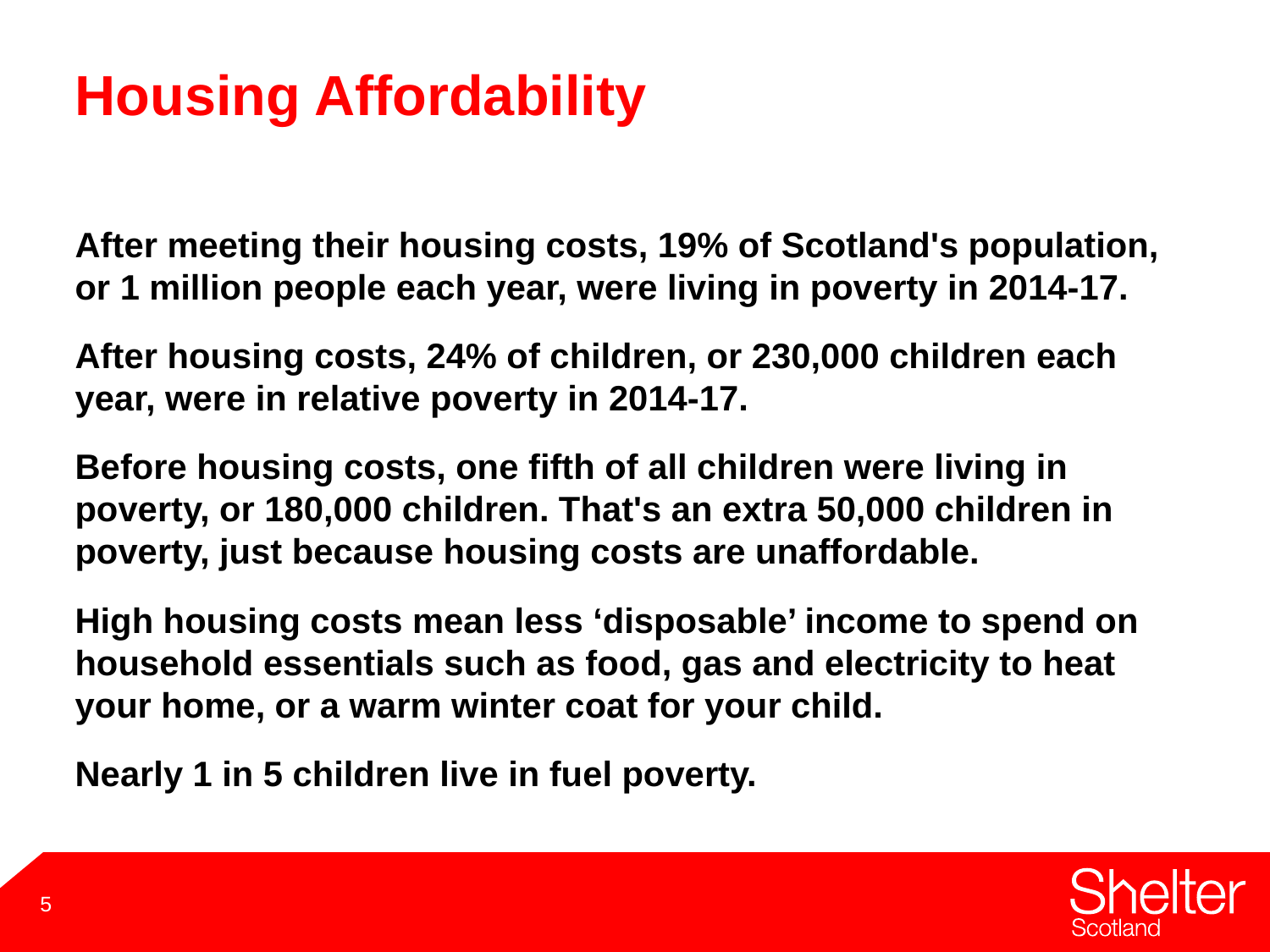

# Housing Affordability

After meeting their housing costs, 19% of Scotland's population, or 1 million people each year, were living in poverty in 2014-17.
After housing costs, 24% of children, or 230,000 children each year, were in relative poverty in 2014-17.
Before housing costs, one fifth of all children were living in poverty, or 180,000 children. That's an extra 50,000 children in poverty, just because housing costs are unaffordable.
High housing costs mean less ‘disposable’ income to spend on household essentials such as food, gas and electricity to heat your home, or a warm winter coat for your child.
Nearly 1 in 5 children live in fuel poverty.

5